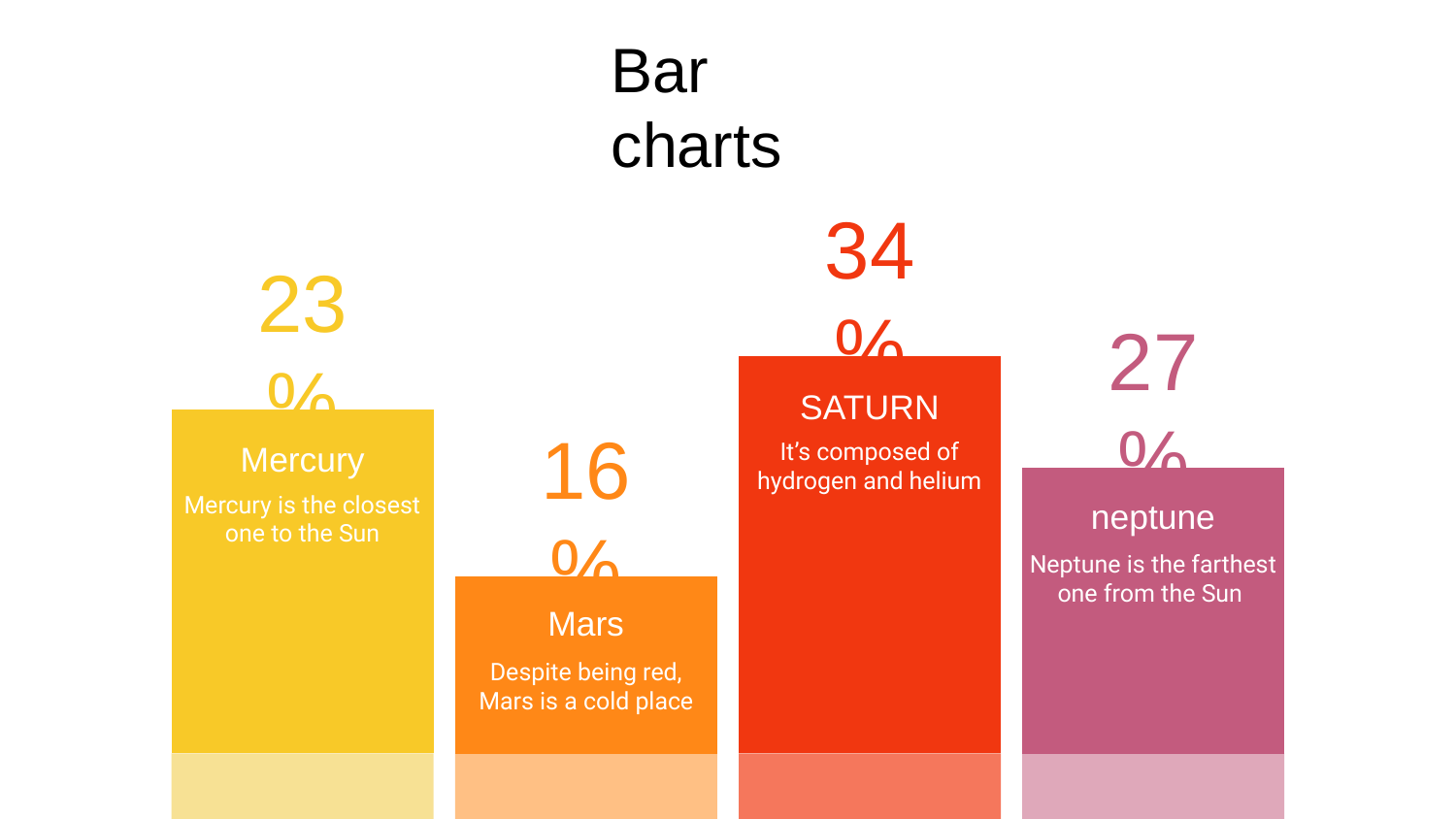

# Bar charts
34%

SATURN
It’s composed of hydrogen and helium

23%

Mercury
Mercury is the closest one to the Sun

27%

neptune
Neptune is the farthest one from the Sun

16%

Mars
Despite being red,
Mars is a cold place